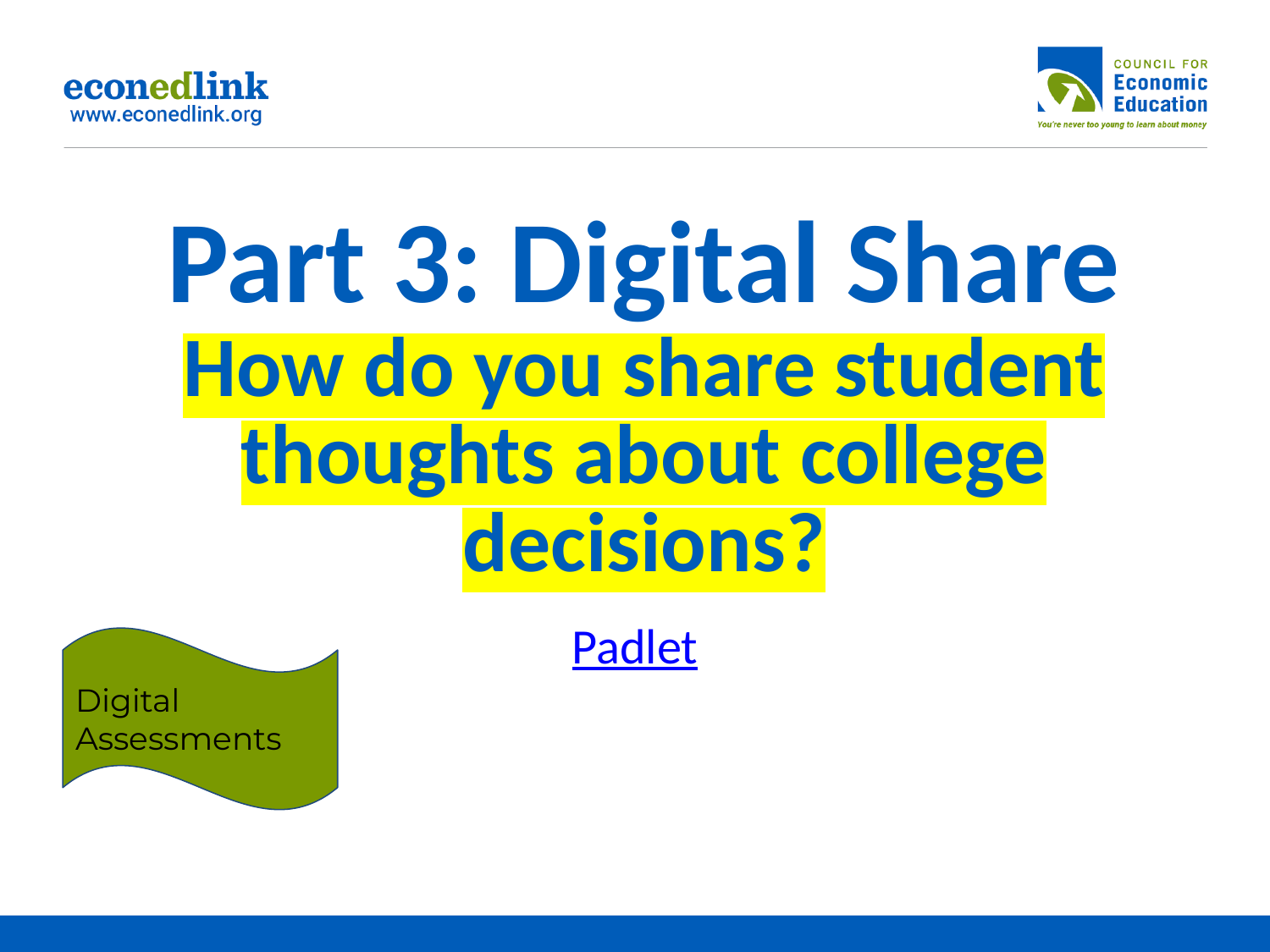

# Part 3: Digital Share
How do you share student thoughts about college decisions?
Padlet
Digital Assessments